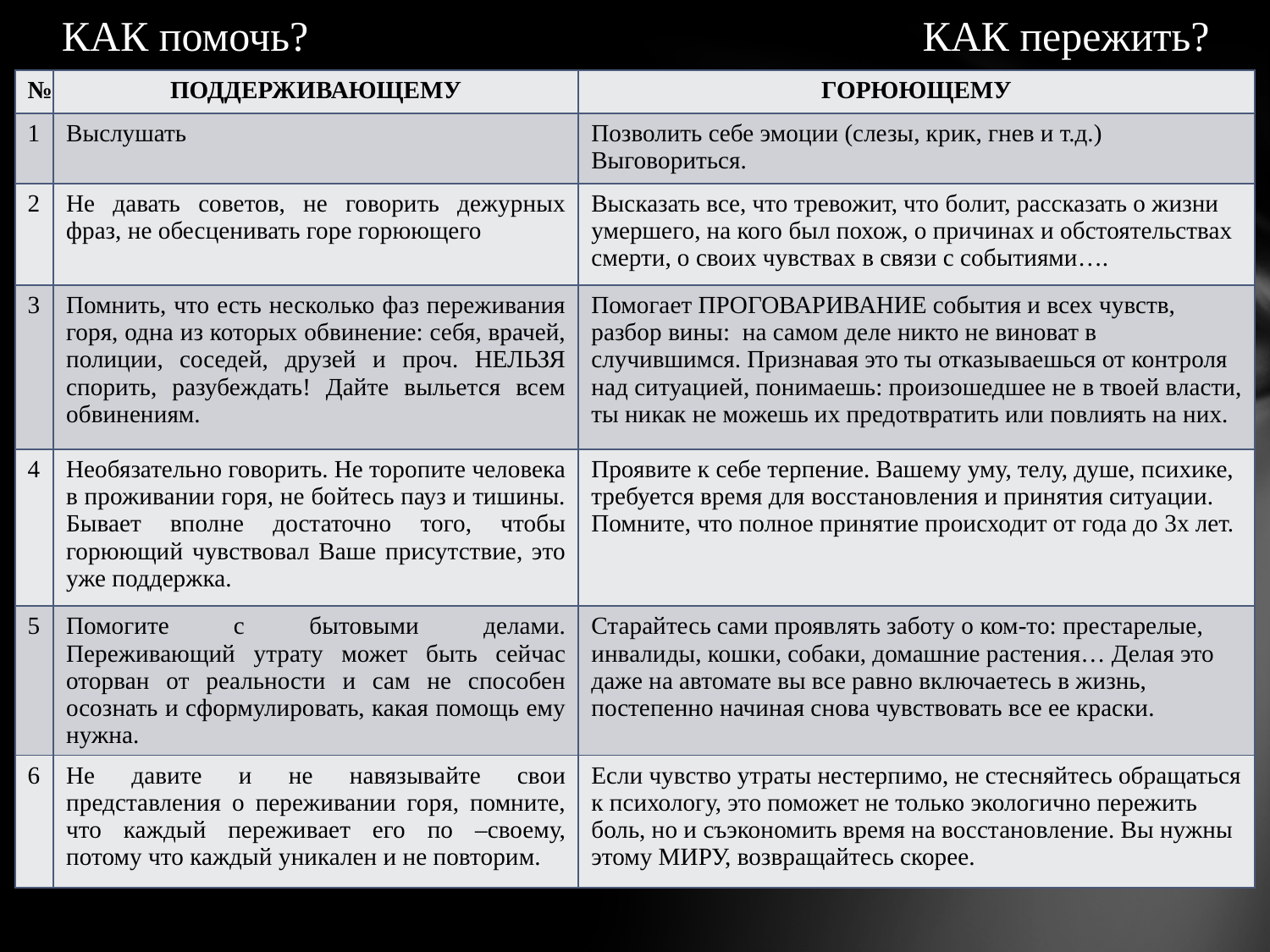

# КАК помочь?                                                          КАК пережить?
| № | ПОДДЕРЖИВАЮЩЕМУ | ГОРЮЮЩЕМУ |
| --- | --- | --- |
| 1 | Выслушать | Позволить себе эмоции (слезы, крик, гнев и т.д.) Выговориться. |
| 2 | Не давать советов, не говорить дежурных фраз, не обесценивать горе горюющего | Высказать все, что тревожит, что болит, рассказать о жизни умершего, на кого был похож, о причинах и обстоятельствах смерти, о своих чувствах в связи с событиями…. |
| 3 | Помнить, что есть несколько фаз переживания горя, одна из которых обвинение: себя, врачей, полиции, соседей, друзей и проч. НЕЛЬЗЯ спорить, разубеждать! Дайте выльется всем обвинениям. | Помогает ПРОГОВАРИВАНИЕ события и всех чувств, разбор вины: на самом деле никто не виноват в случившимся. Признавая это ты отказываешься от контроля над ситуацией, понимаешь: произошедшее не в твоей власти, ты никак не можешь их предотвратить или повлиять на них. |
| 4 | Необязательно говорить. Не торопите человека в проживании горя, не бойтесь пауз и тишины. Бывает вполне достаточно того, чтобы горюющий чувствовал Ваше присутствие, это уже поддержка. | Проявите к себе терпение. Вашему уму, телу, душе, психике, требуется время для восстановления и принятия ситуации. Помните, что полное принятие происходит от года до 3х лет. |
| 5 | Помогите с бытовыми делами. Переживающий утрату может быть сейчас оторван от реальности и сам не способен осознать и сформулировать, какая помощь ему нужна. | Старайтесь сами проявлять заботу о ком-то: престарелые, инвалиды, кошки, собаки, домашние растения… Делая это даже на автомате вы все равно включаетесь в жизнь, постепенно начиная снова чувствовать все ее краски. |
| 6 | Не давите и не навязывайте свои представления о переживании горя, помните, что каждый переживает его по –своему, потому что каждый уникален и не повторим. | Если чувство утраты нестерпимо, не стесняйтесь обращаться к психологу, это поможет не только экологично пережить боль, но и съэкономить время на восстановление. Вы нужны этому МИРУ, возвращайтесь скорее. |